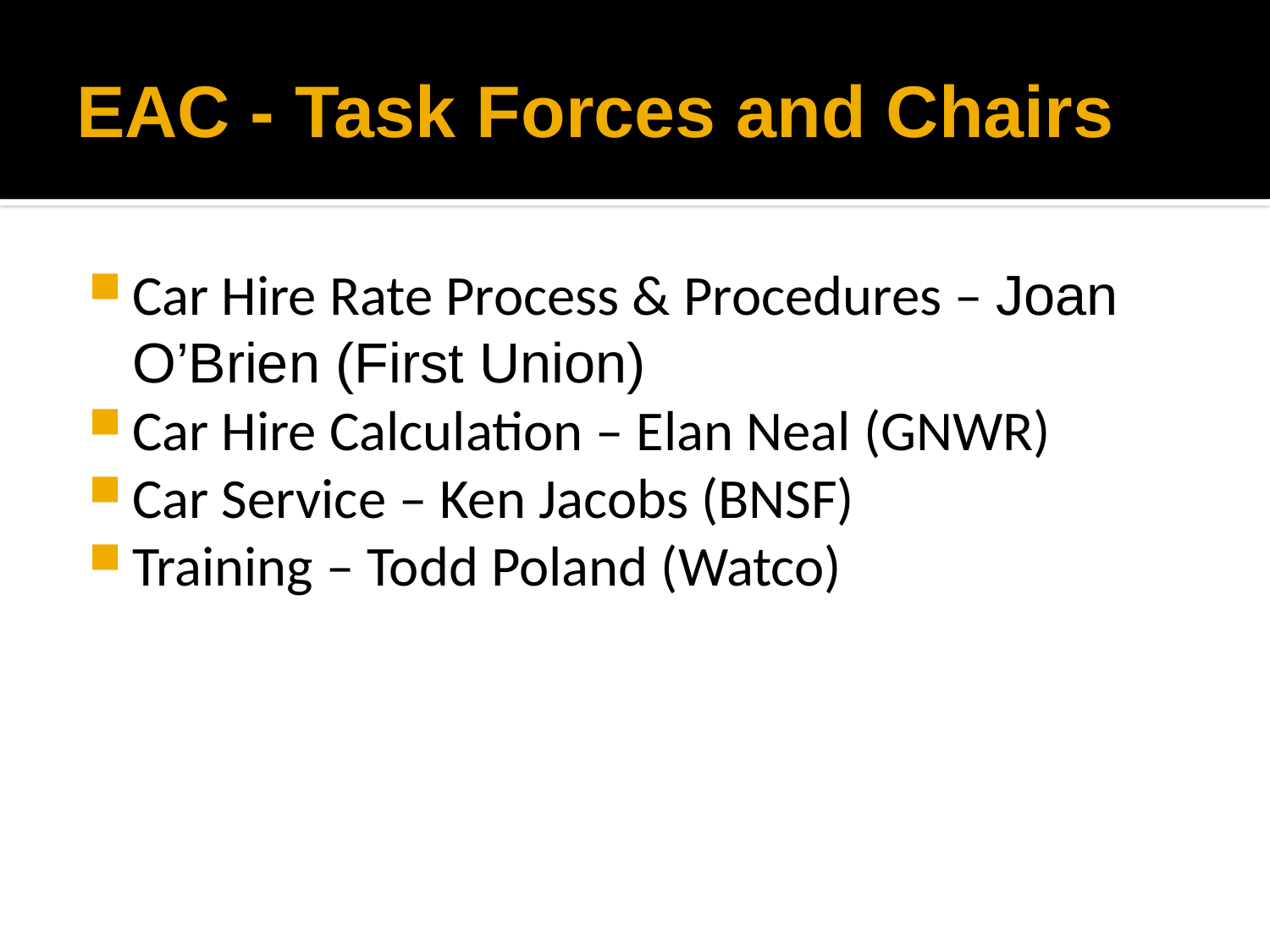

# EAC - Task Forces and Chairs
Car Hire Rate Process & Procedures – Joan O’Brien (First Union)
Car Hire Calculation – Elan Neal (GNWR)
Car Service – Ken Jacobs (BNSF)
Training – Todd Poland (Watco)